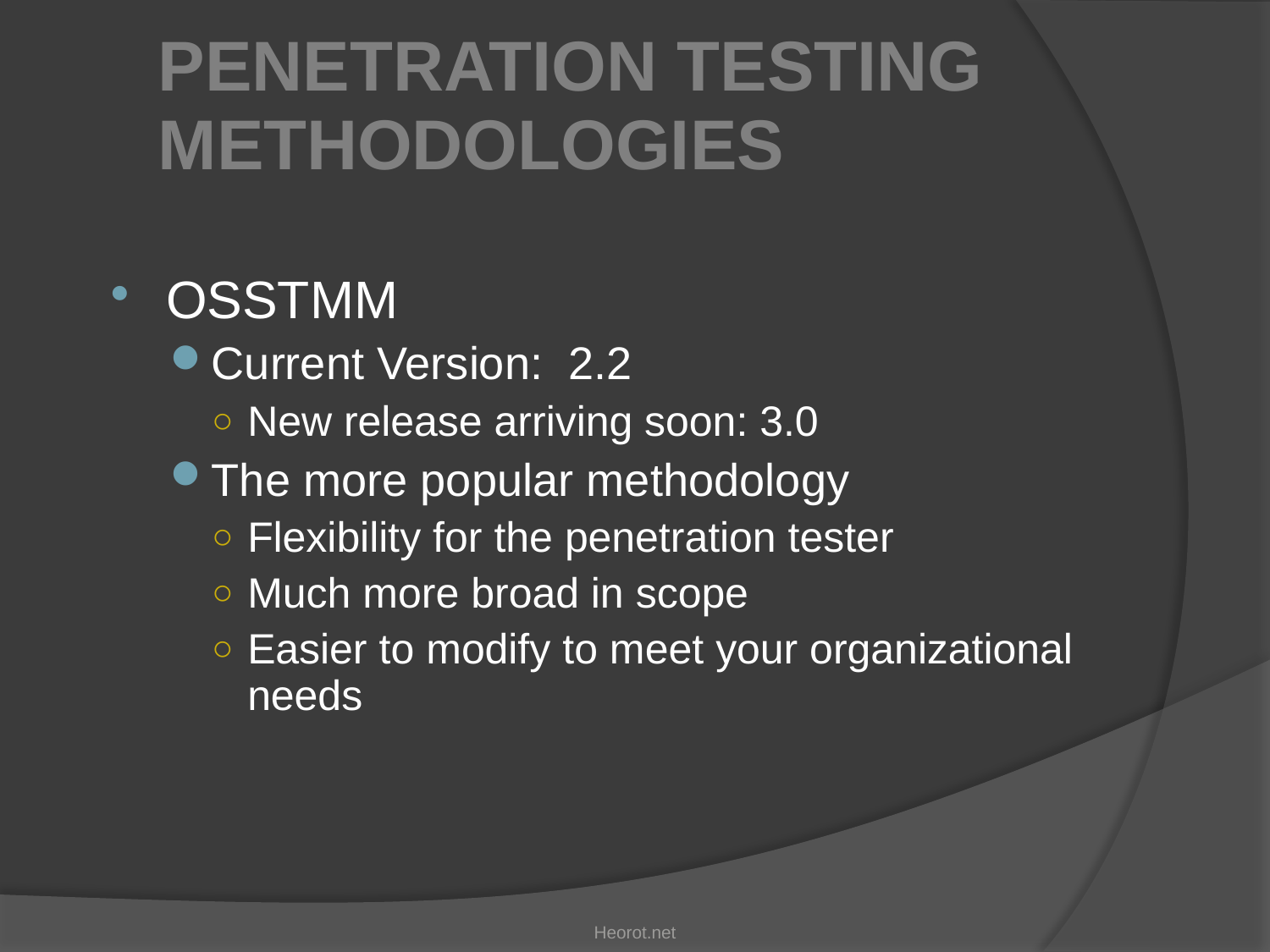

# Penetration Testing Methodologies
OSSTMM
Current Version:  2.2
New release arriving soon: 3.0
The more popular methodology
Flexibility for the penetration tester
Much more broad in scope
Easier to modify to meet your organizational needs

Heorot.net